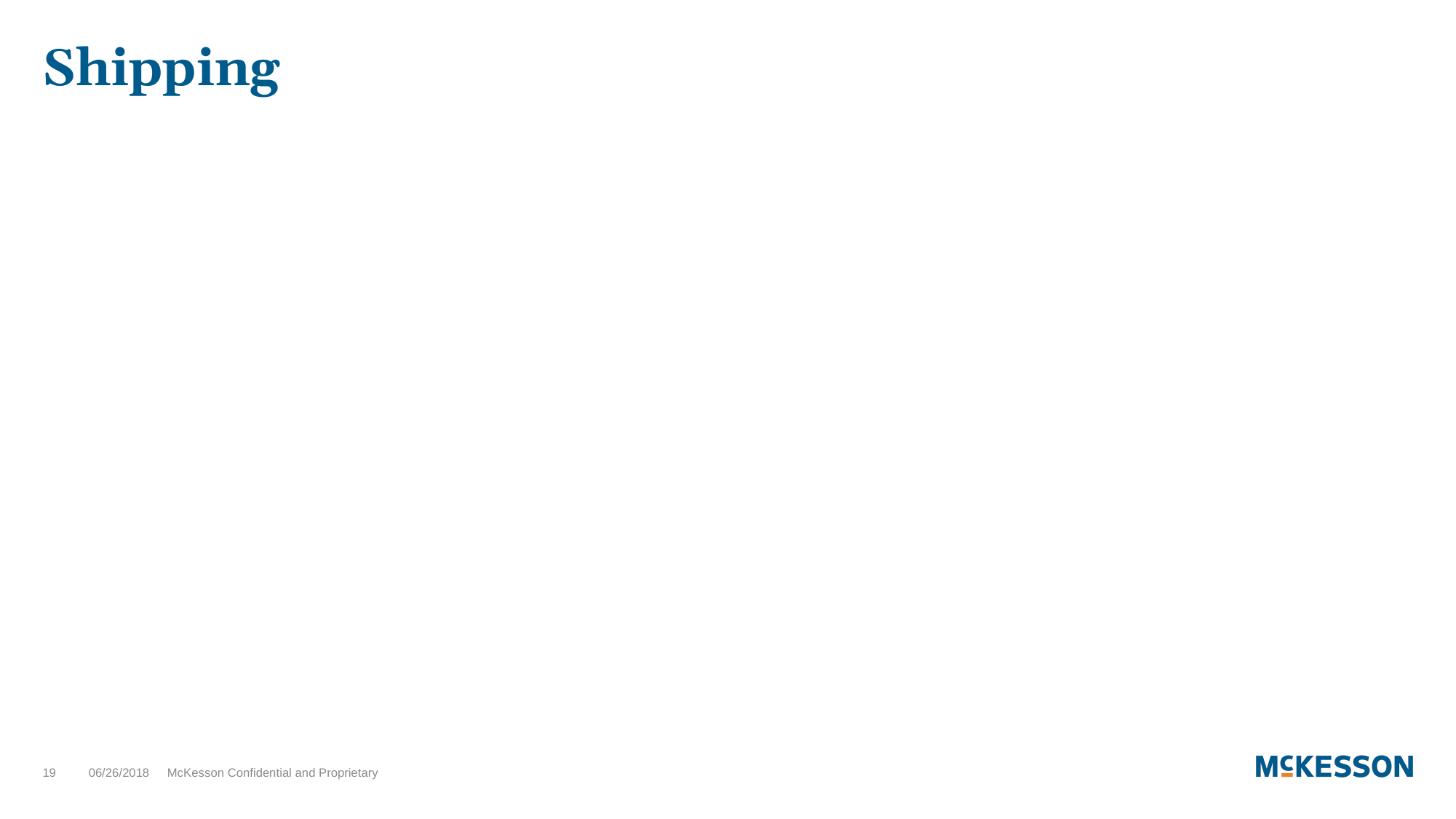

Shipping
19
06/26/2018
McKesson Confidential and Proprietary